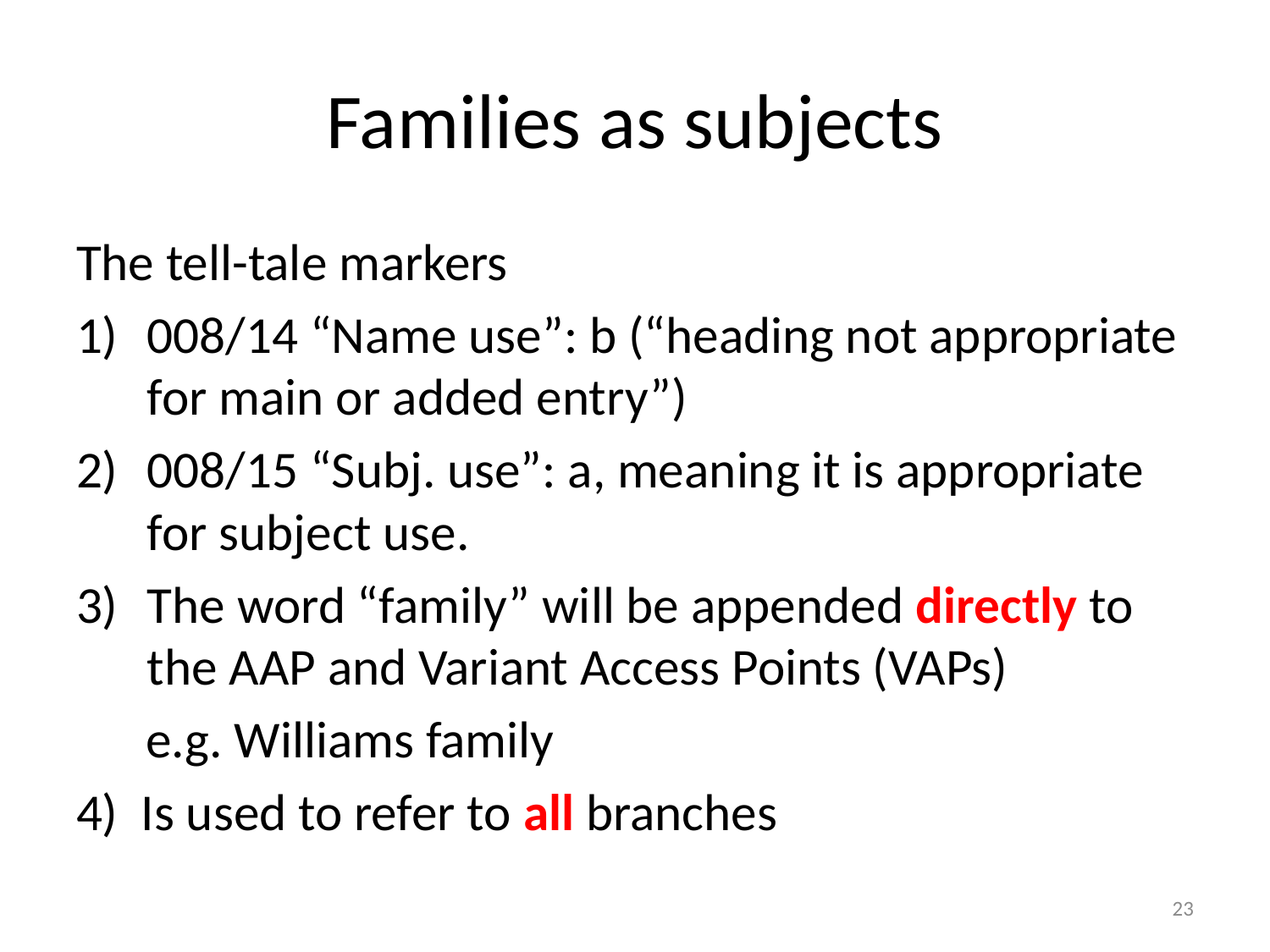

# Families as subjects
The tell-tale markers
008/14 “Name use”: b (“heading not appropriate for main or added entry”)
008/15 “Subj. use”: a, meaning it is appropriate for subject use.
The word “family” will be appended directly to the AAP and Variant Access Points (VAPs)
      e.g. Williams family
4)  Is used to refer to all branches

23